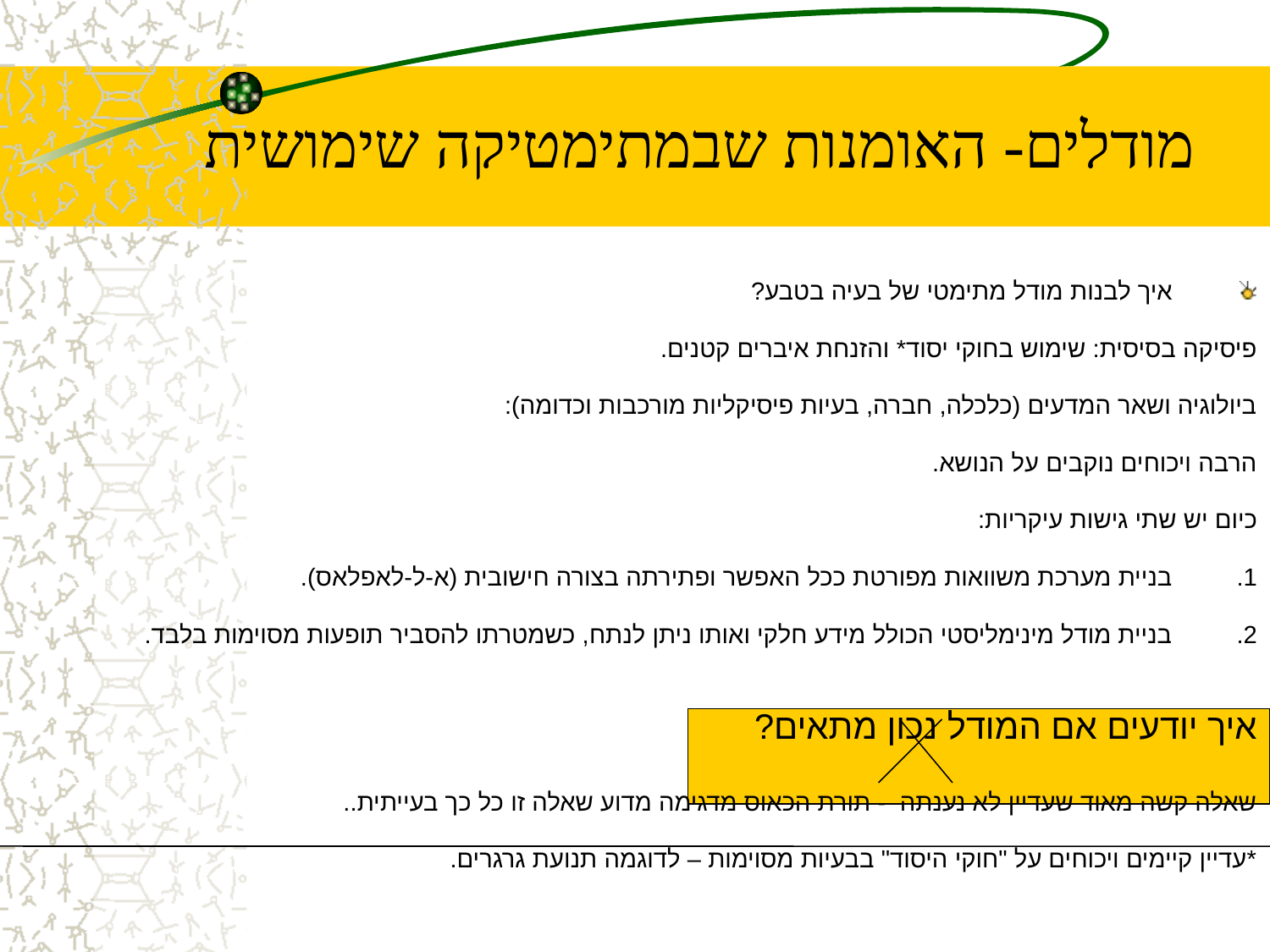

# מודלים- האומנות שבמתימטיקה שימושית
איך לבנות מודל מתימטי של בעיה בטבע?

פיסיקה בסיסית: שימוש בחוקי יסוד* והזנחת איברים קטנים.

ביולוגיה ושאר המדעים (כלכלה, חברה, בעיות פיסיקליות מורכבות וכדומה):

הרבה ויכוחים נוקבים על הנושא.

כיום יש שתי גישות עיקריות:

בניית מערכת משוואות מפורטת ככל האפשר ופתירתה בצורה חישובית (א-ל-לאפלאס).

בניית מודל מינימליסטי הכולל מידע חלקי ואותו ניתן לנתח, כשמטרתו להסביר תופעות מסוימות בלבד.

איך יודעים אם המודל נכון מתאים?

שאלה קשה מאוד שעדיין לא נענתה  - תורת הכאוס מדגימה מדוע שאלה זו כל כך בעייתית..

*עדיין קיימים ויכוחים על "חוקי היסוד" בבעיות מסוימות – לדוגמה תנועת גרגרים.